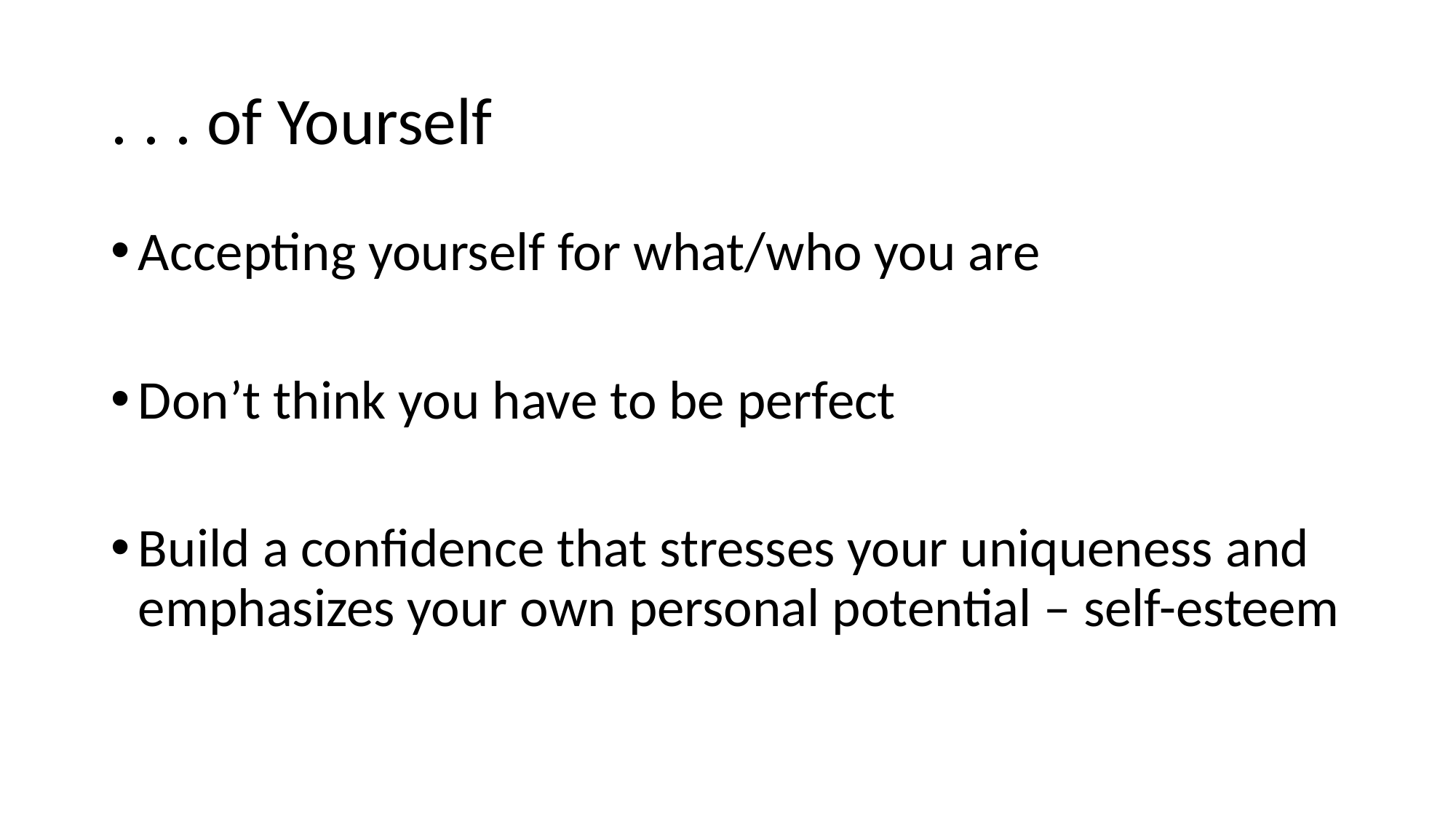

# . . . of Yourself
Accepting yourself for what/who you are

Don’t think you have to be perfect

Build a confidence that stresses your uniqueness and emphasizes your own personal potential – self-esteem